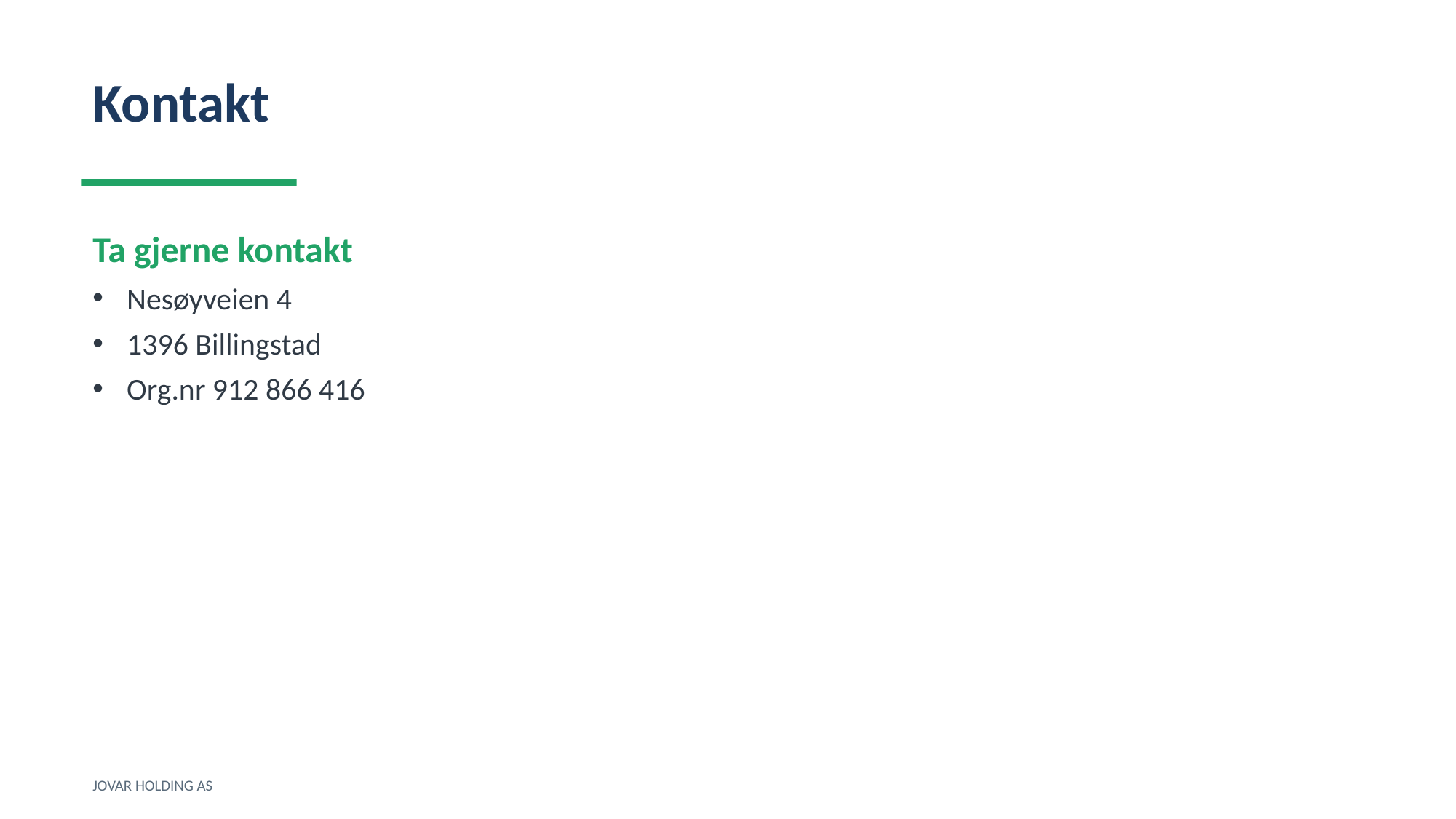

Kontakt

Ta gjerne kontakt
Nesøyveien 4
1396 Billingstad
Org.nr 912 866 416
JOVAR HOLDING AS